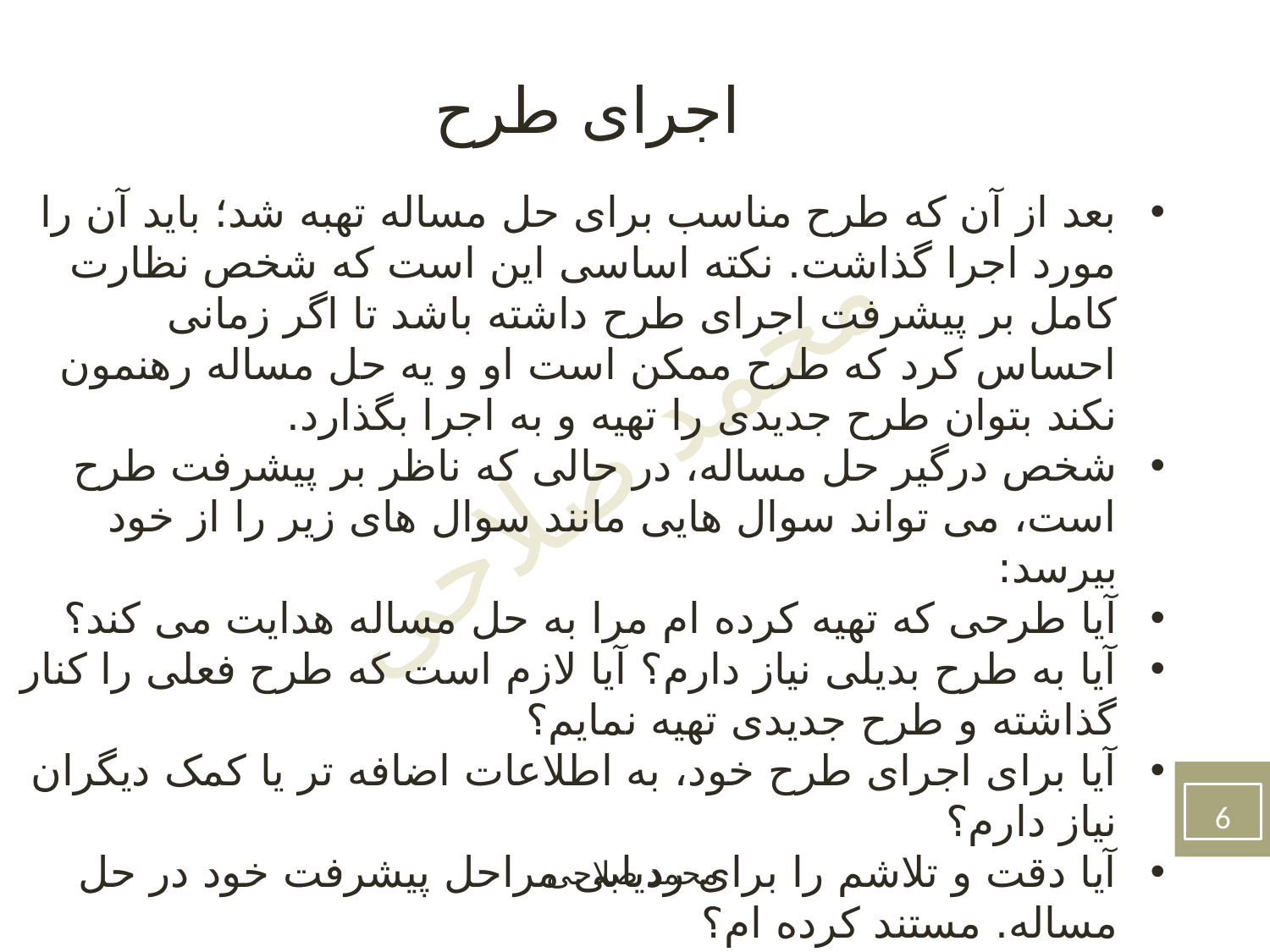

اجرای طرح
بعد از آن که طرح مناسب برای حل مساله تهبه شد؛ باید آن را مورد اجرا گذاشت. نکته اساسی این است که شخص نظارت کامل بر پیشرفت اجرای طرح داشته باشد تا اگر زمانی احساس کرد که طرح ممکن است او و یه حل مساله رهنمون نکند بتوان طرح جدیدی را تهیه و به اجرا بگذارد.
شخص درگیر حل مساله، در حالی که ناظر بر پیشرفت طرح است، می تواند سوال هایی مانند سوال های زیر را از خود بیرسد:
آیا طرحی که تهیه کرده ام مرا به حل مساله هدایت می کند؟
آیا به طرح بدیلی نیاز دارم؟ آیا لازم است که طرح فعلی را کنار گذاشته و طرح جدیدی تهیه نمایم؟
آیا برای اجرای طرح خود، به اطلاعات اضافه تر یا کمک دیگران نیاز دارم؟
آیا دقت و تلاشم را برای ردیابی مراحل پیشرفت خود در حل مساله. مستند کرده ام؟
6